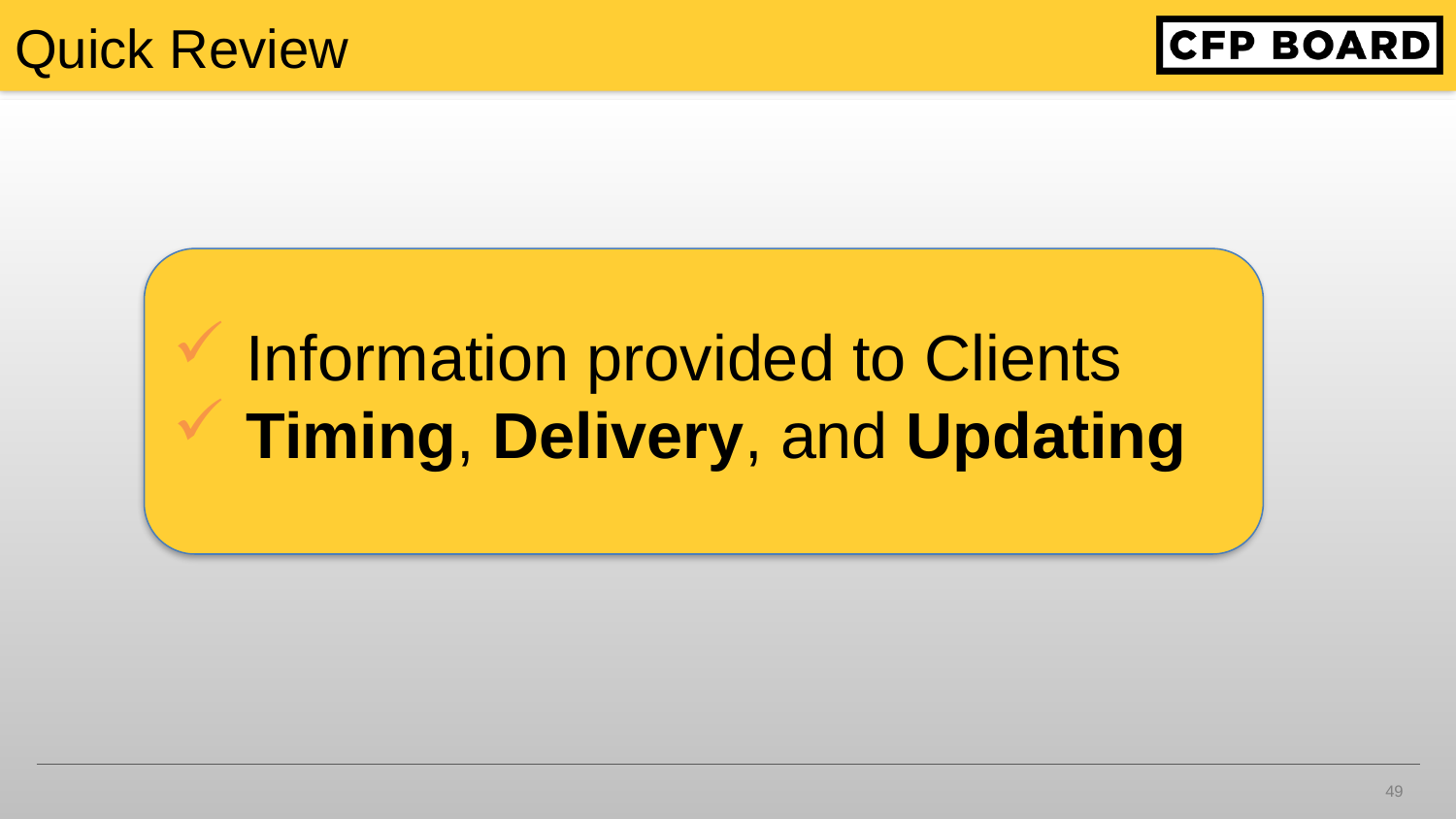

# Quick Review

 Information provided to Clients
 Timing, Delivery, and Updating

49